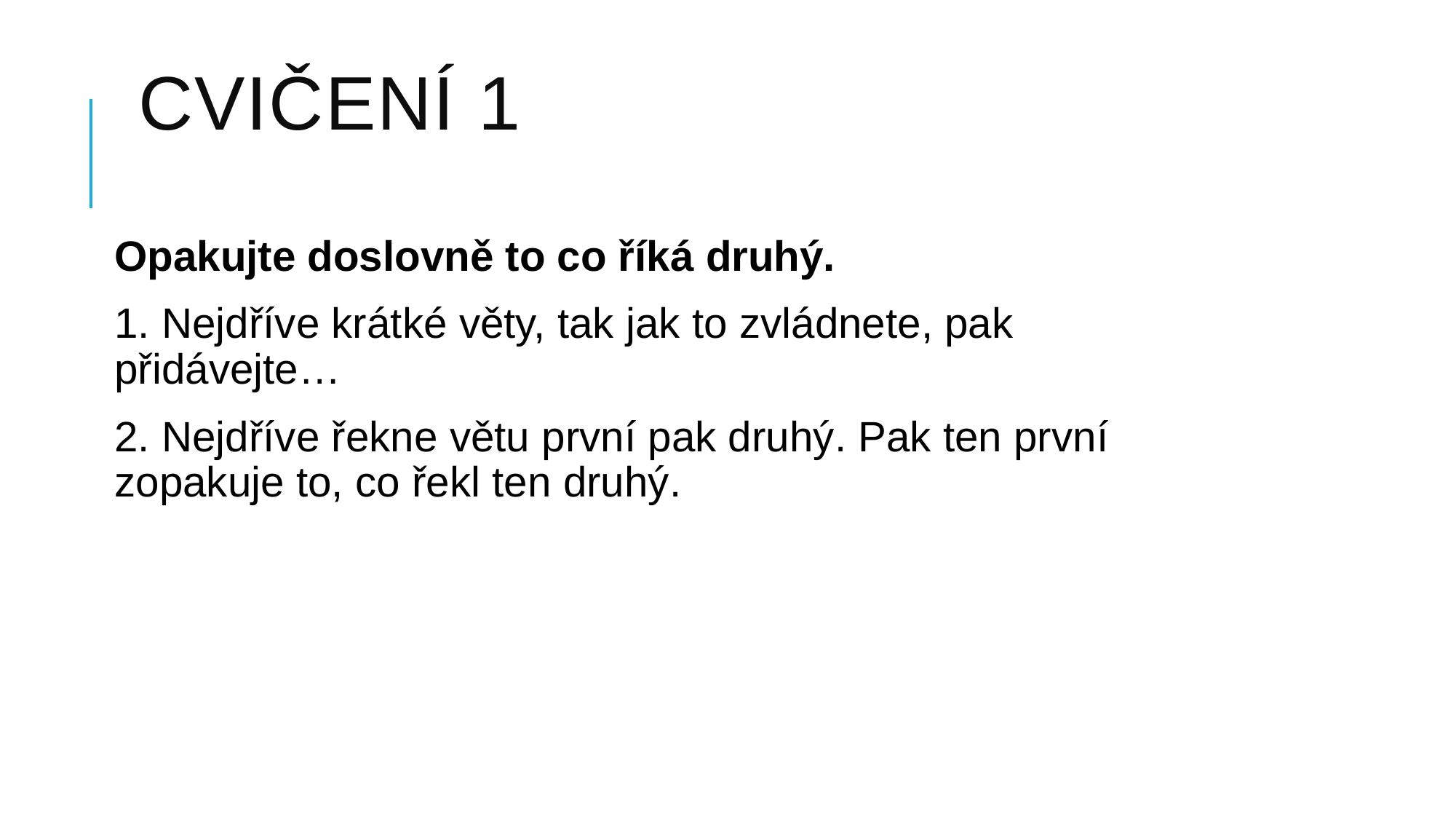

# Cvičení 1
Opakujte doslovně to co říká druhý.
1. Nejdříve krátké věty, tak jak to zvládnete, pak přidávejte…
2. Nejdříve řekne větu první pak druhý. Pak ten první zopakuje to, co řekl ten druhý.